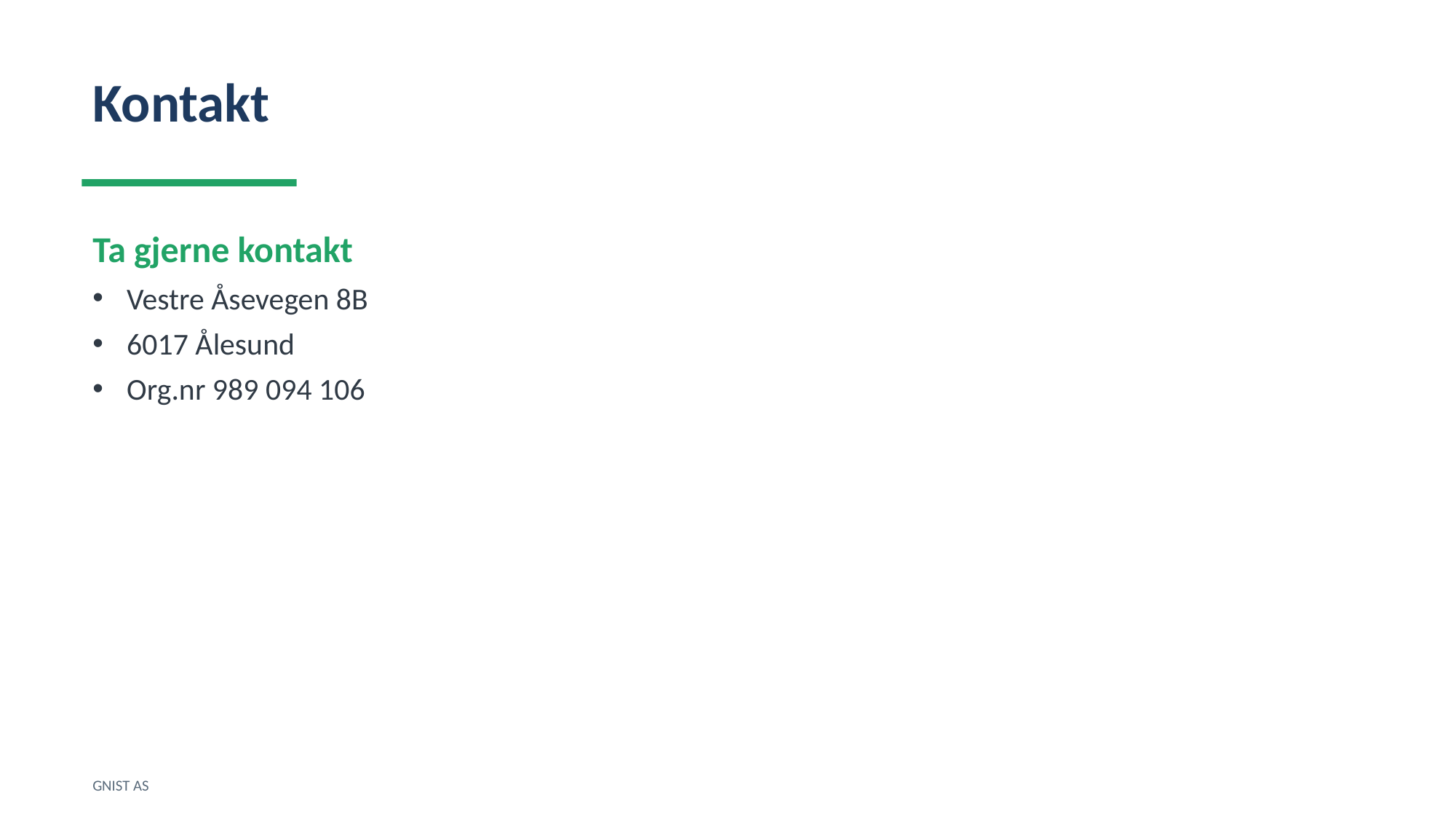

Kontakt

Ta gjerne kontakt
Vestre Åsevegen 8B
6017 Ålesund
Org.nr 989 094 106
GNIST AS